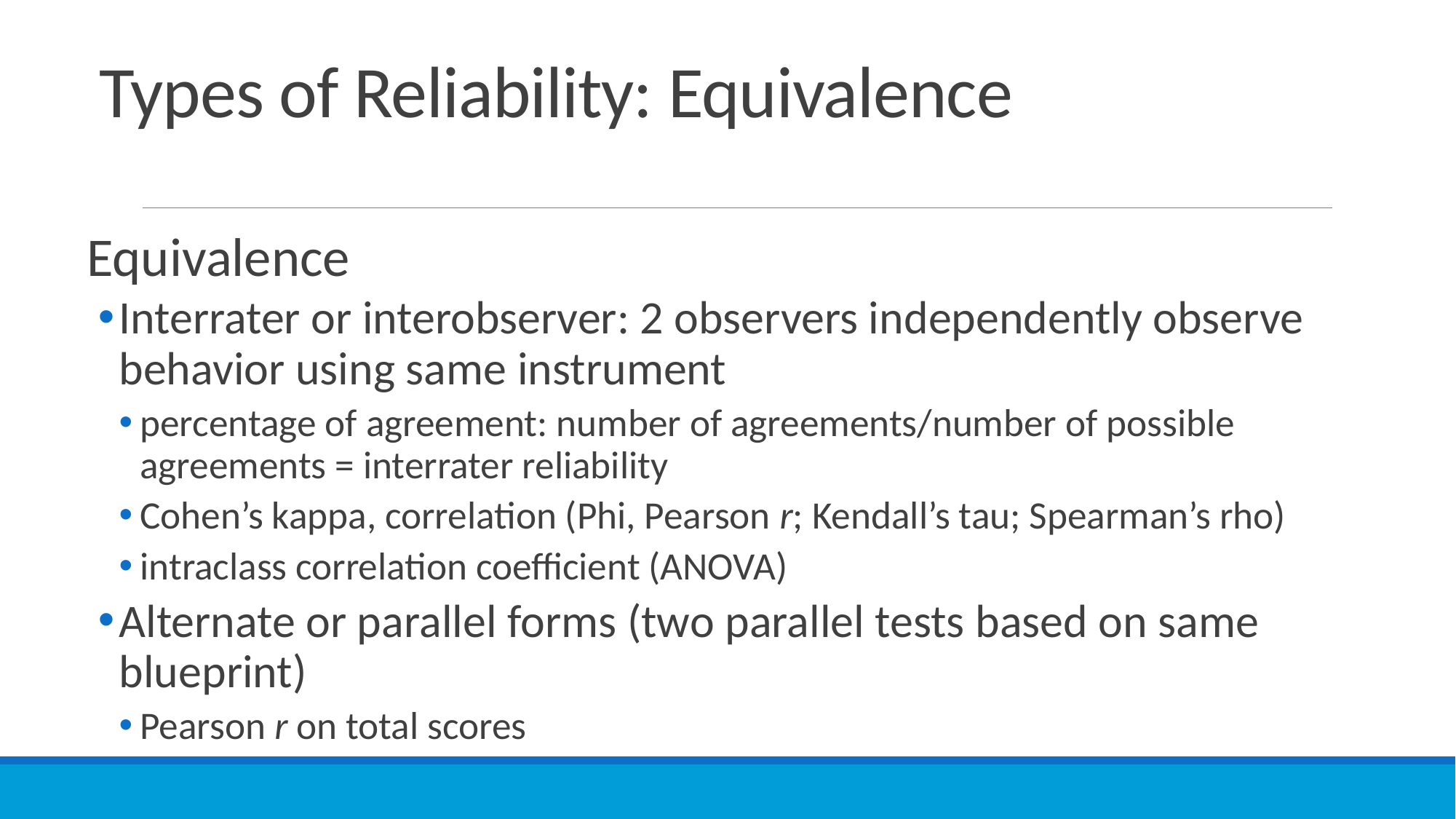

# Types of Reliability: Equivalence
Equivalence
Interrater or interobserver: 2 observers independently observe behavior using same instrument
percentage of agreement: number of agreements/number of possible agreements = interrater reliability
Cohen’s kappa, correlation (Phi, Pearson r; Kendall’s tau; Spearman’s rho)
intraclass correlation coefficient (ANOVA)
Alternate or parallel forms (two parallel tests based on same blueprint)
Pearson r on total scores